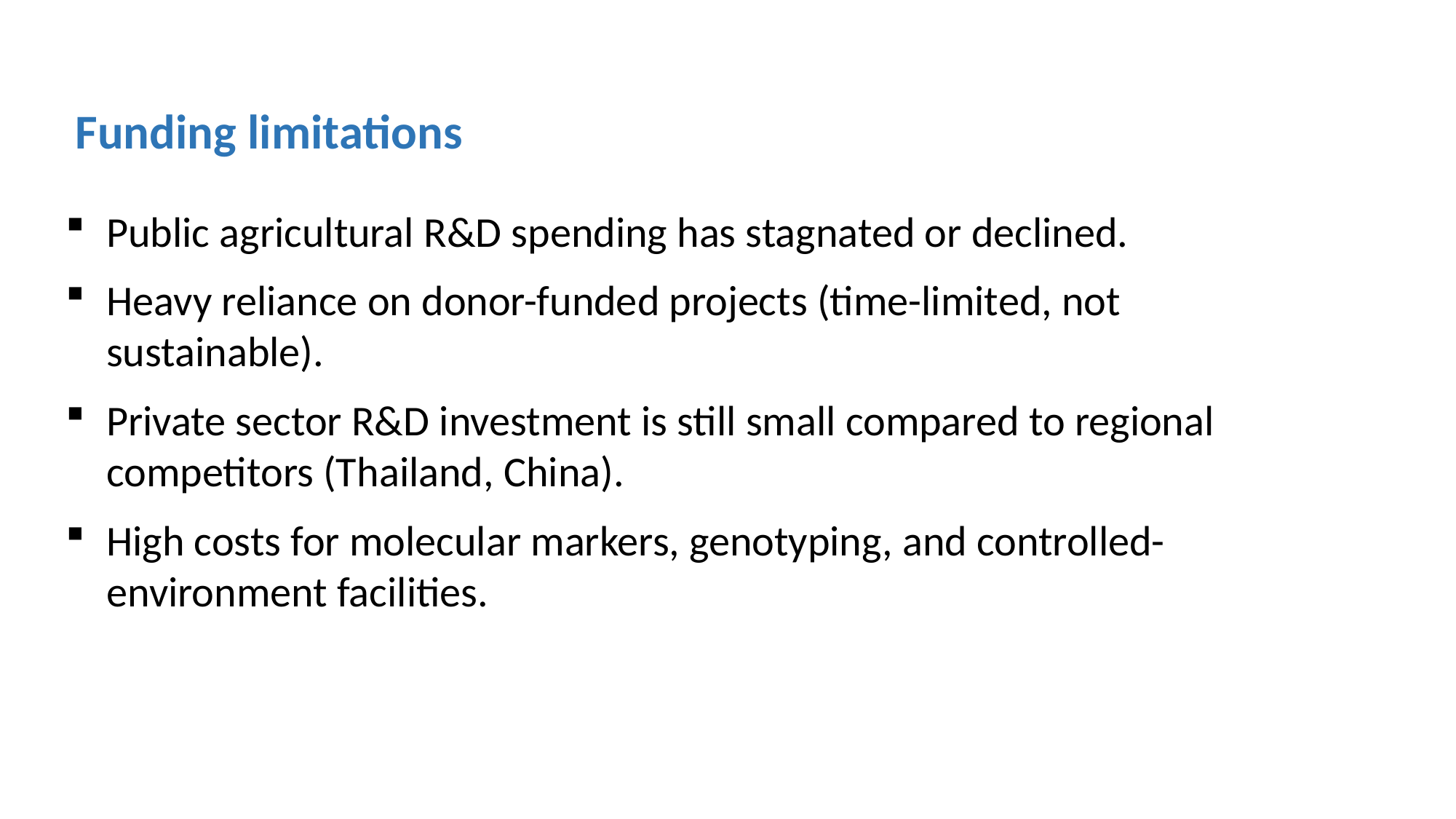

Funding limitations
Public agricultural R&D spending has stagnated or declined.
Heavy reliance on donor-funded projects (time-limited, not sustainable).
Private sector R&D investment is still small compared to regional competitors (Thailand, China).
High costs for molecular markers, genotyping, and controlled-environment facilities.
40